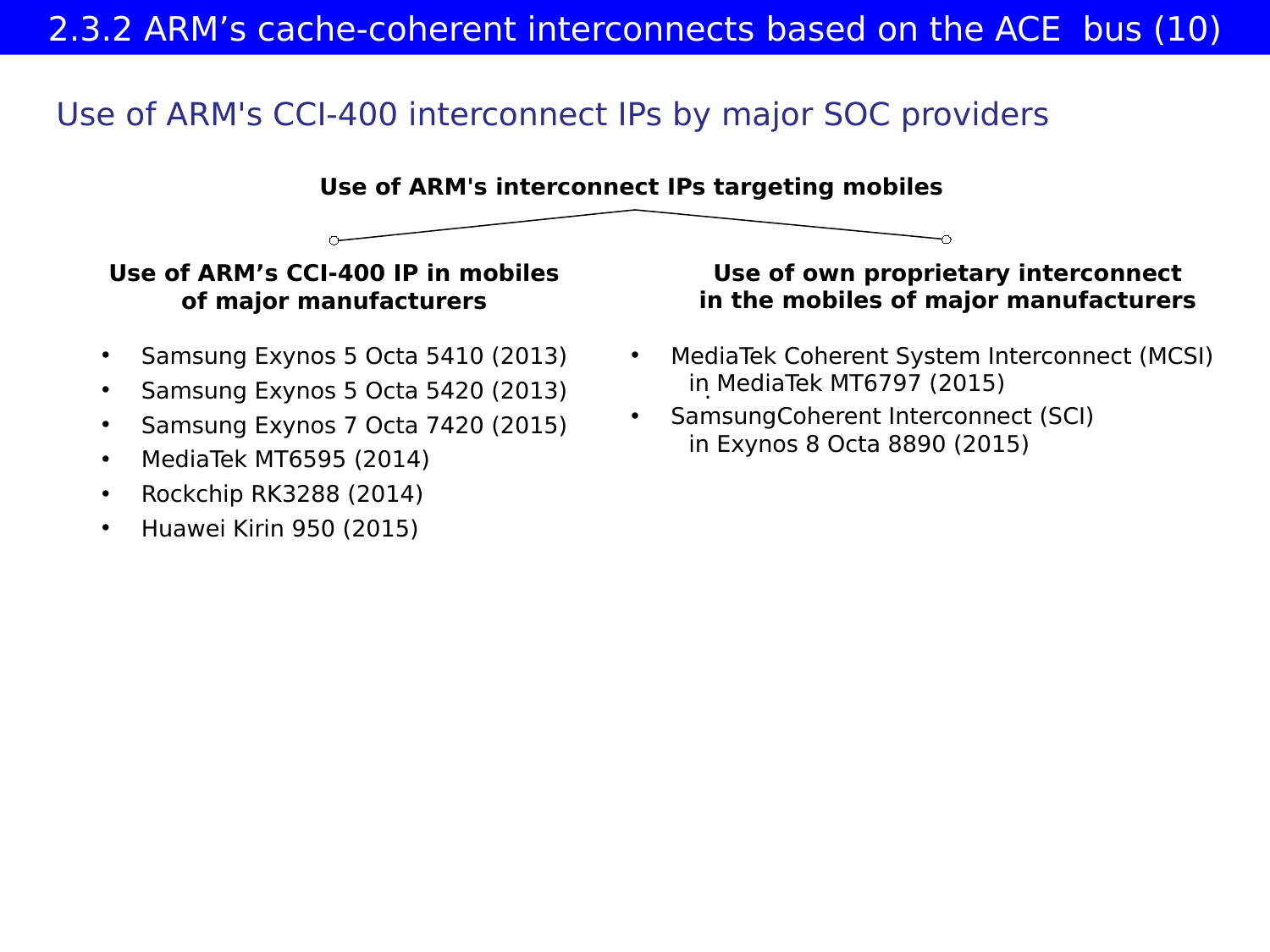

# 2.3.2 ARM’s cache-coherent interconnects based on the ACE  bus (10)
Use of ARM's CCI-400 interconnect IPs by major SOC providers
Use of ARM's interconnect IPs targeting mobiles

Use of own proprietary interconnect
in the mobiles of major manufacturers
Use of ARM’s CCI-400 IP in mobiles of major manufacturers
Samsung Exynos 5 Octa 5410 (2013)
Samsung Exynos 5 Octa 5420 (2013)                   .
Samsung Exynos 7 Octa 7420 (2015)
MediaTek MT6595 (2014)
Rockchip RK3288 (2014)
Huawei Kirin 950 (2015)
MediaTek Coherent System Interconnect (MCSI)
        in MediaTek MT6797 (2015)
SamsungCoherent Interconnect (SCI)
        in Exynos 8 Octa 8890 (2015)